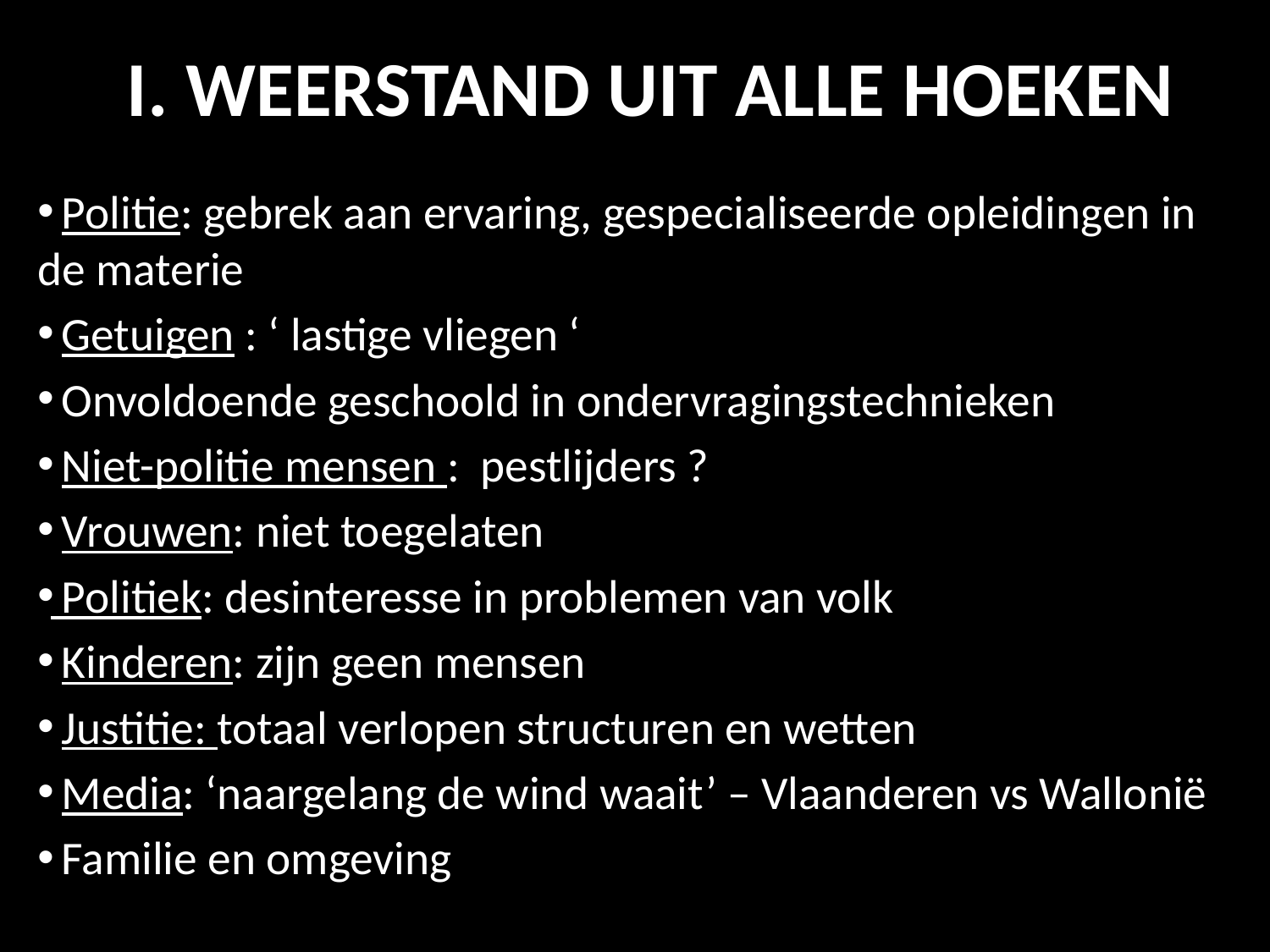

# I. WEERSTAND UIT ALLE HOEKEN
 Politie: gebrek aan ervaring, gespecialiseerde opleidingen in de materie
 Getuigen : ‘ lastige vliegen ‘
 Onvoldoende geschoold in ondervragingstechnieken
 Niet-politie mensen :  pestlijders ?
 Vrouwen: niet toegelaten
 Politiek: desinteresse in problemen van volk
 Kinderen: zijn geen mensen
 Justitie: totaal verlopen structuren en wetten
 Media: ‘naargelang de wind waait’ – Vlaanderen vs Wallonië
 Familie en omgeving